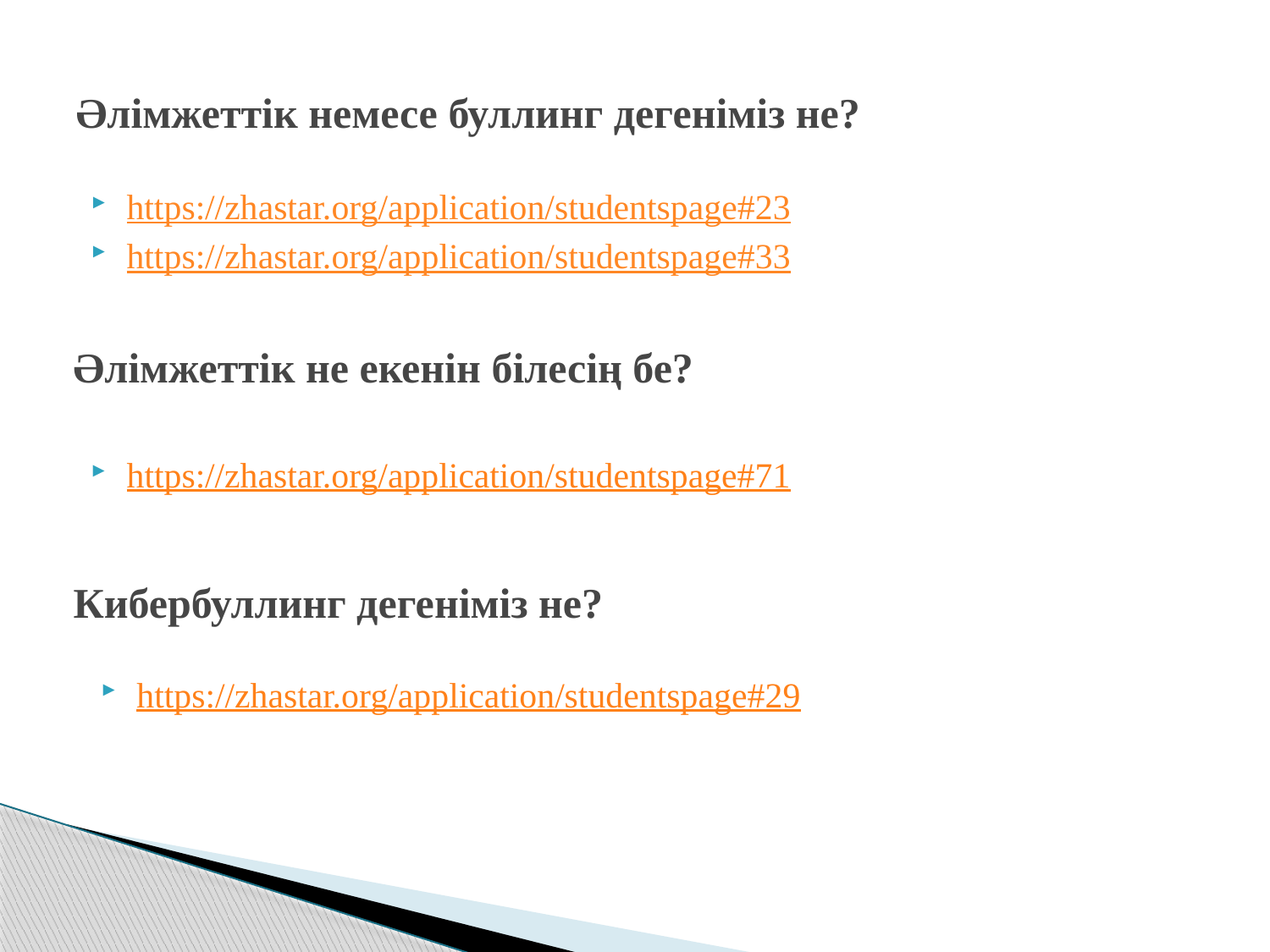

# Әлімжеттік немесе буллинг дегеніміз не?
https://zhastar.org/application/studentspage#23
https://zhastar.org/application/studentspage#33

Әлімжеттік не екенін білесің бе?
https://zhastar.org/application/studentspage#71

Кибербуллинг дегеніміз не?
https://zhastar.org/application/studentspage#29